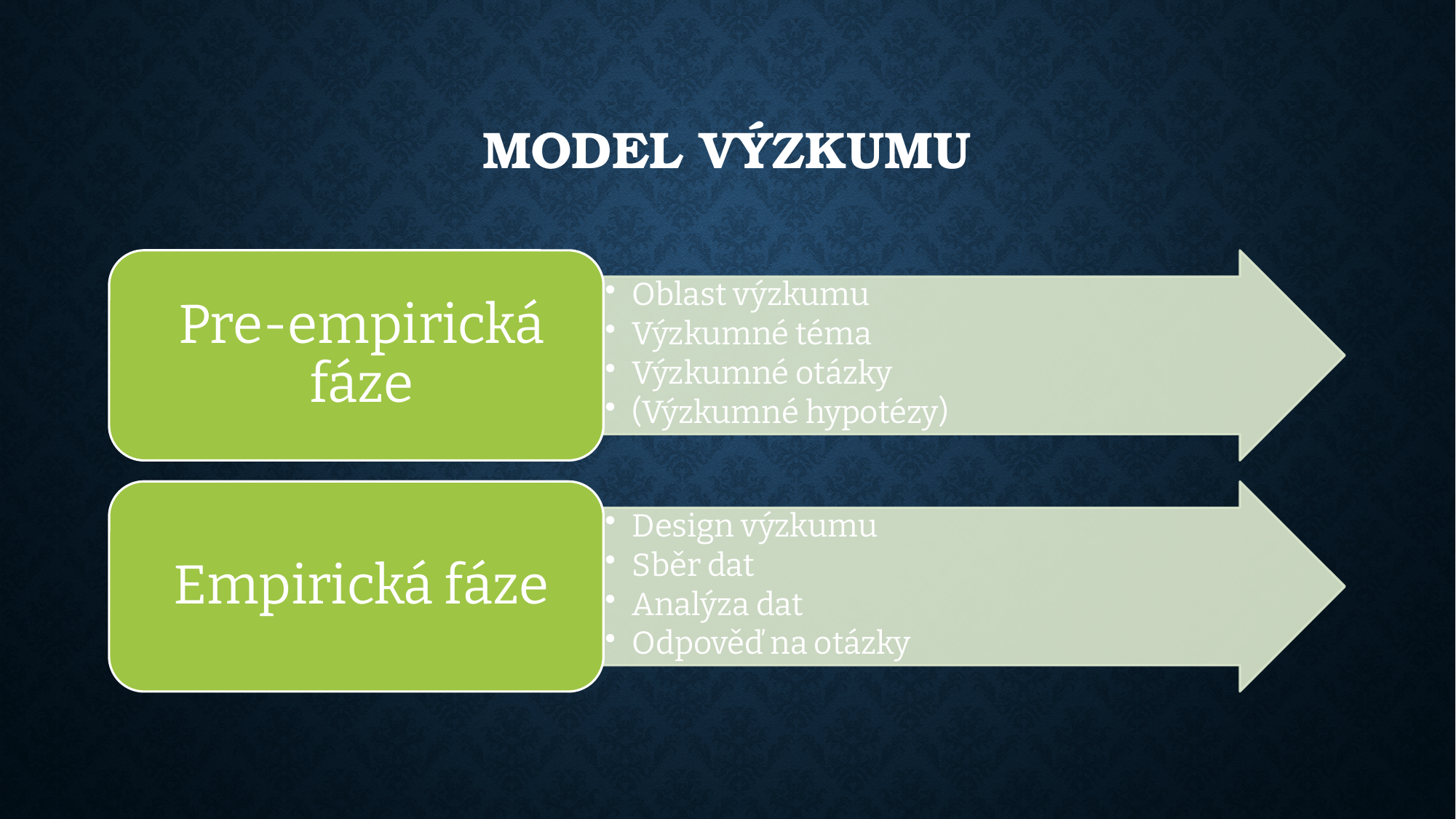

# Model výzkumu
Oblast výzkumu
Výzkumné téma
Výzkumné otázky
(Výzkumné hypotézy)
Pre-empirická fáze
Design výzkumu
Sběr dat
Analýza dat
Odpověď na otázky
Empirická fáze